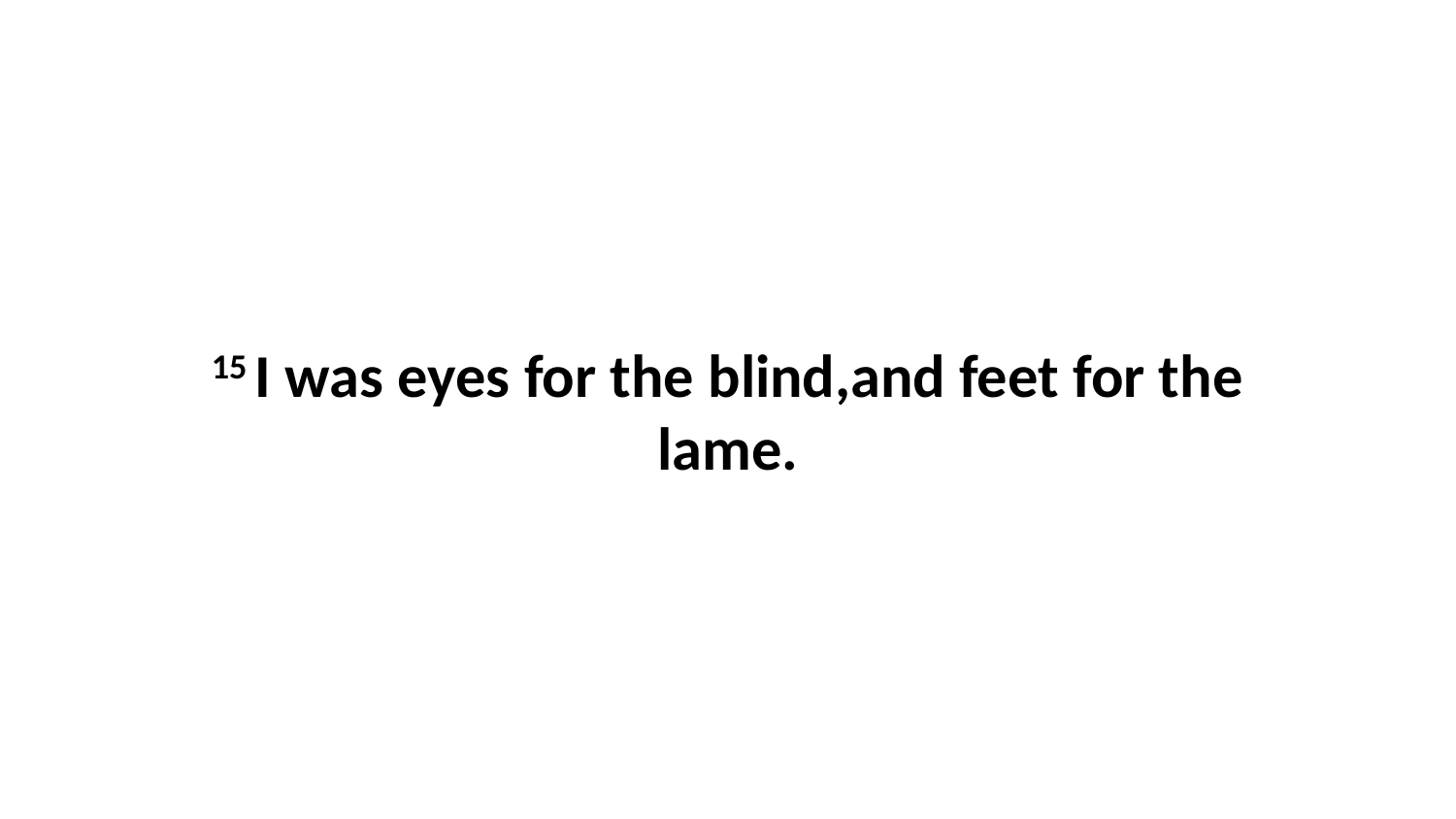

15 I was eyes for the blind,and feet for the lame.